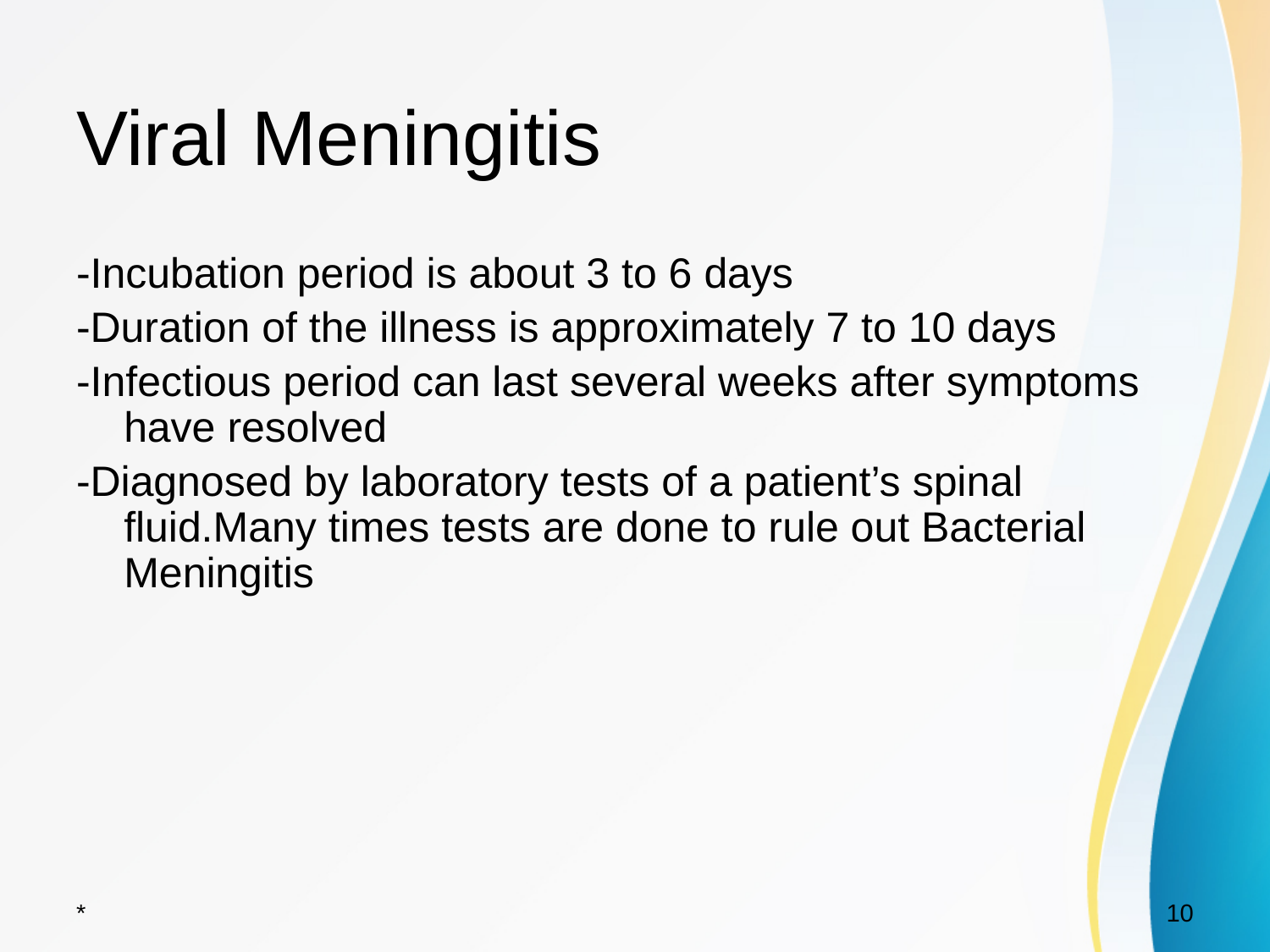

# Viral Meningitis
-Incubation period is about 3 to 6 days
-Duration of the illness is approximately 7 to 10 days
-Infectious period can last several weeks after symptoms have resolved
-Diagnosed by laboratory tests of a patient’s spinal fluid.Many times tests are done to rule out Bacterial Meningitis

*
10